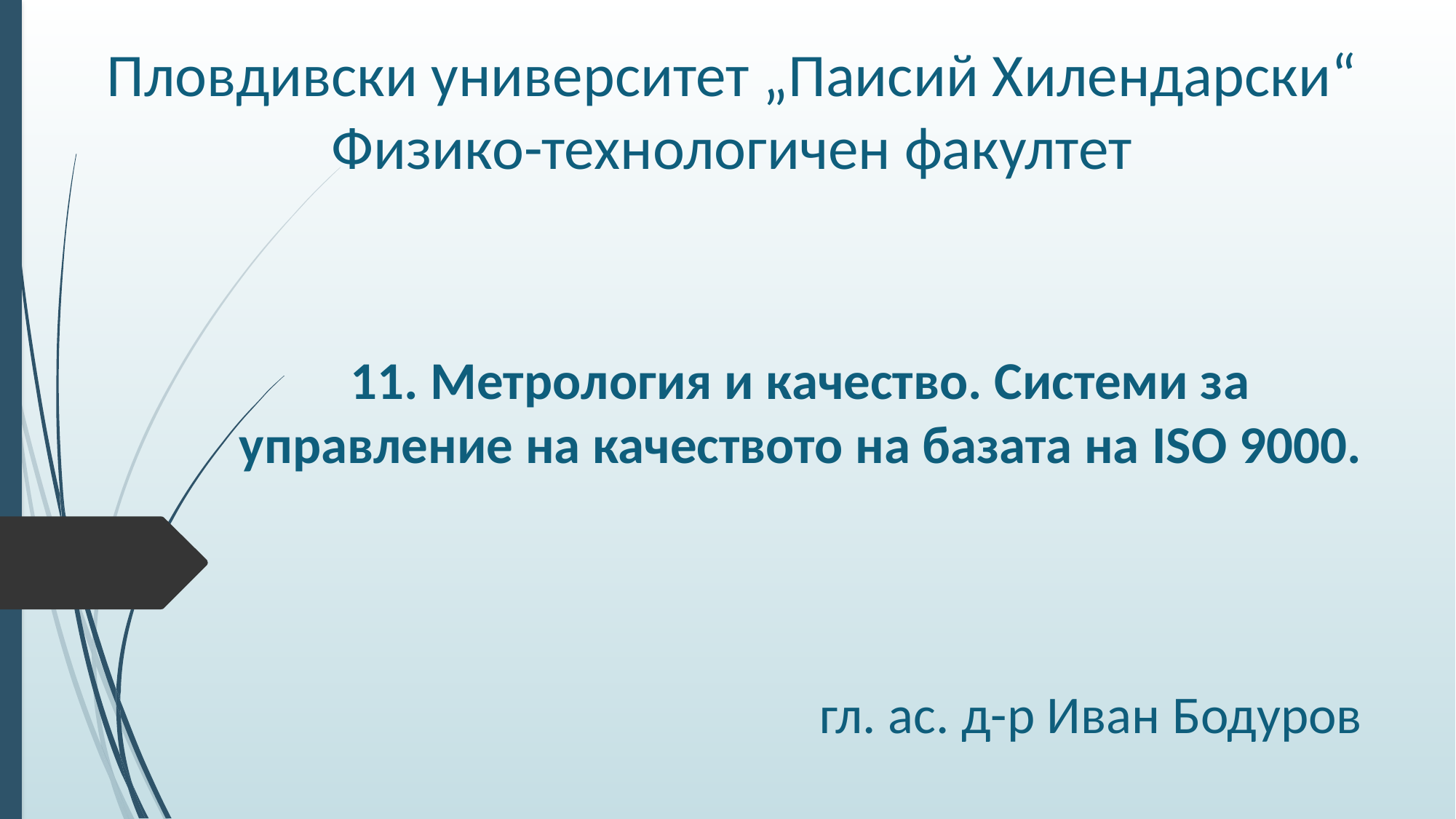

# Пловдивски университет „Паисий Хилендарски“ Физико-технологичен факултет
11. Метрология и качество. Системи за управление на качеството на базата на ISO 9000.
гл. ас. д-р Иван Бодуров